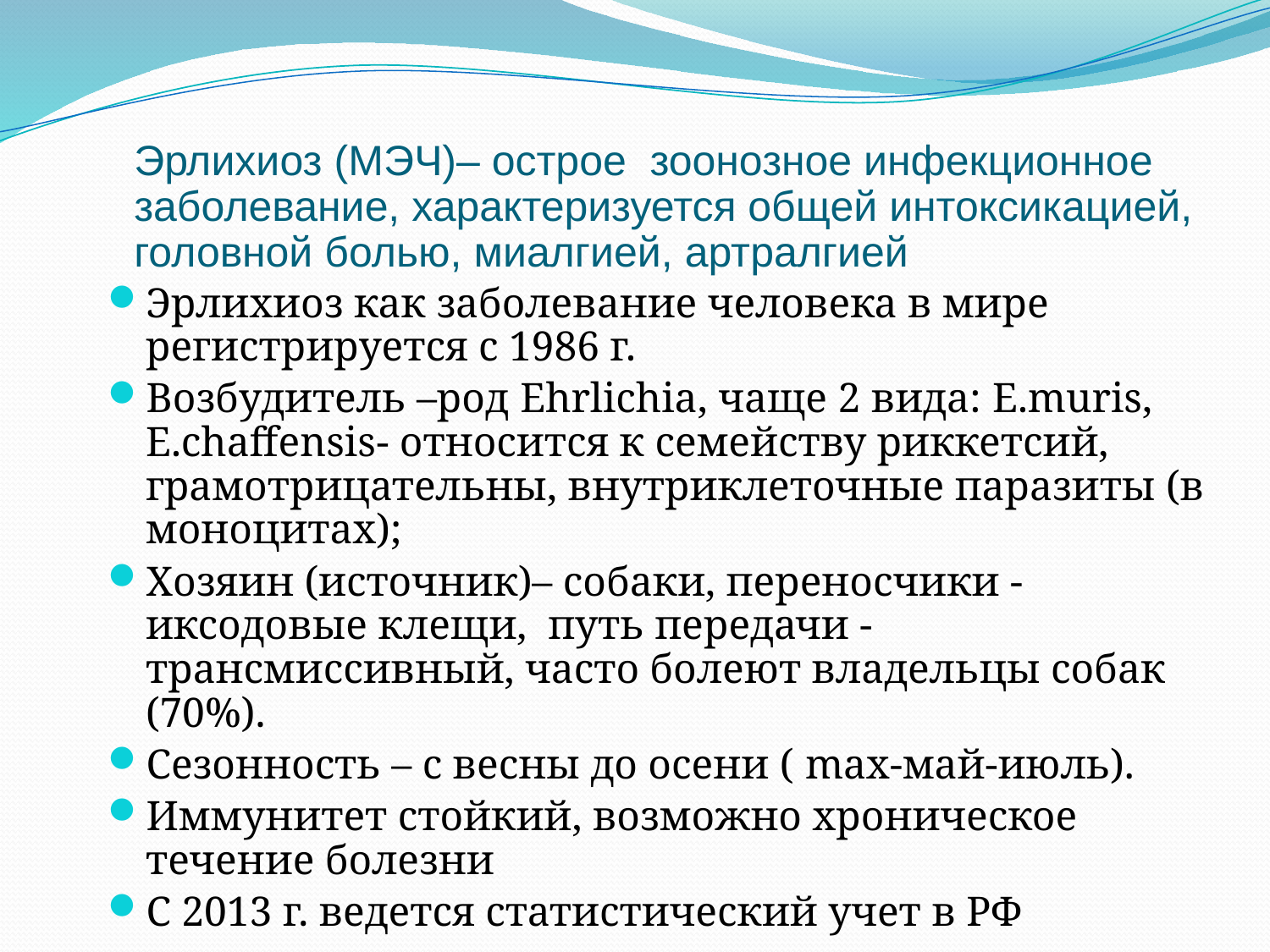

# Эрлихиоз (МЭЧ)– острое  зоонозное инфекционное заболевание, характеризуется общей интоксикацией, головной болью, миалгией, артралгией
Эрлихиоз как заболевание человека в мире регистрируется с 1986 г.
Возбудитель –род Ehrlichia, чаще 2 вида: Е.muris, Е.chaffensis- относится к семейству риккетсий, грамотрицательны, внутриклеточные паразиты (в моноцитах);
Хозяин (источник)– собаки, переносчики - иксодовые клещи,  путь передачи - трансмиссивный, часто болеют владельцы собак (70%).
Сезонность – с весны до осени ( max-май-июль).
Иммунитет стойкий, возможно хроническое течение болезни
С 2013 г. ведется статистический учет в РФ